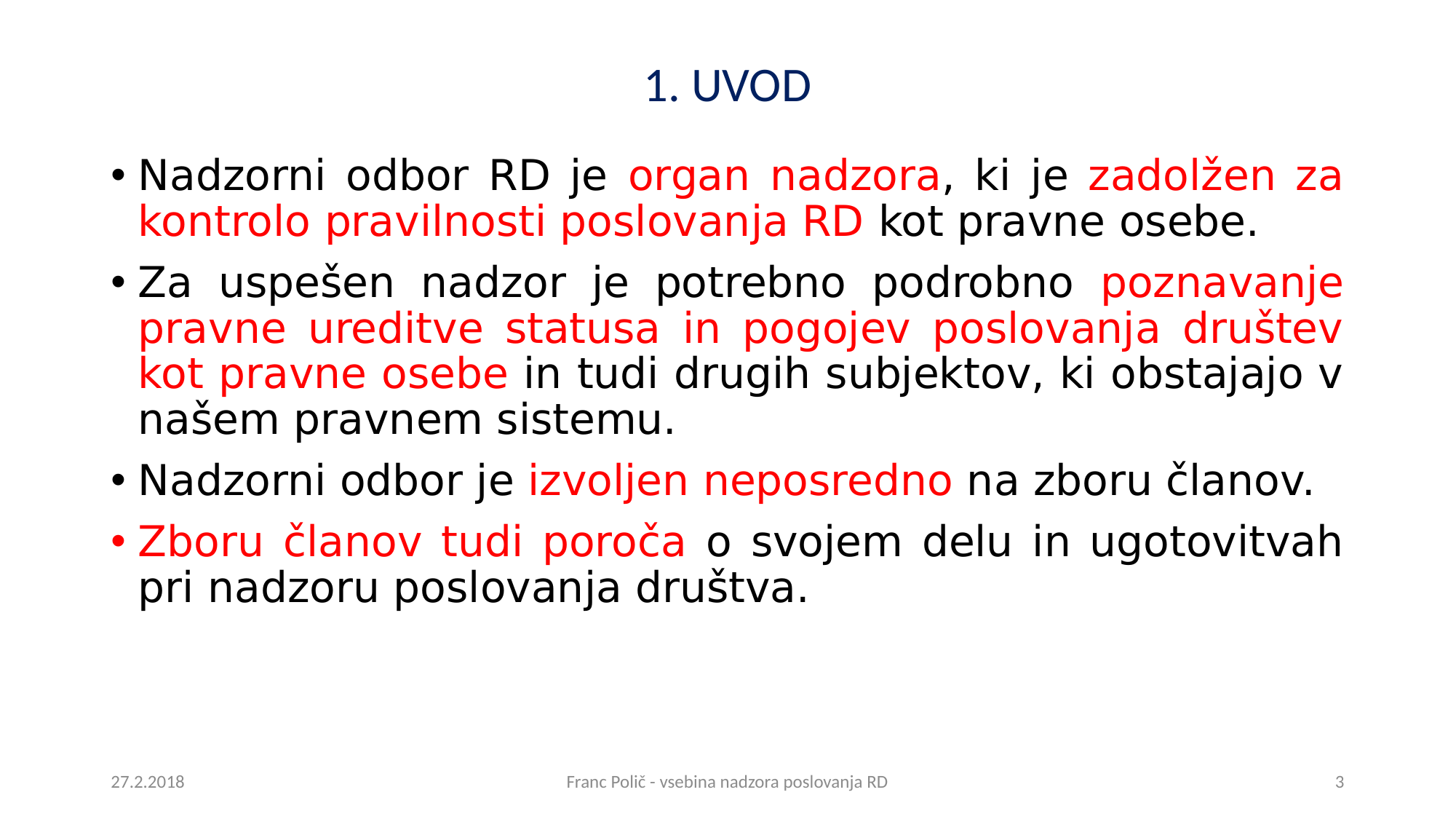

# 1. UVOD
Nadzorni odbor RD je organ nadzora, ki je zadolžen za kontrolo pravilnosti poslovanja RD kot pravne osebe.
Za uspešen nadzor je potrebno podrobno poznavanje pravne ureditve statusa in pogojev poslovanja društev kot pravne osebe in tudi drugih subjektov, ki obstajajo v našem pravnem sistemu.
Nadzorni odbor je izvoljen neposredno na zboru članov.
Zboru članov tudi poroča o svojem delu in ugotovitvah pri nadzoru poslovanja društva.
27.2.2018
Franc Polič - vsebina nadzora poslovanja RD
3